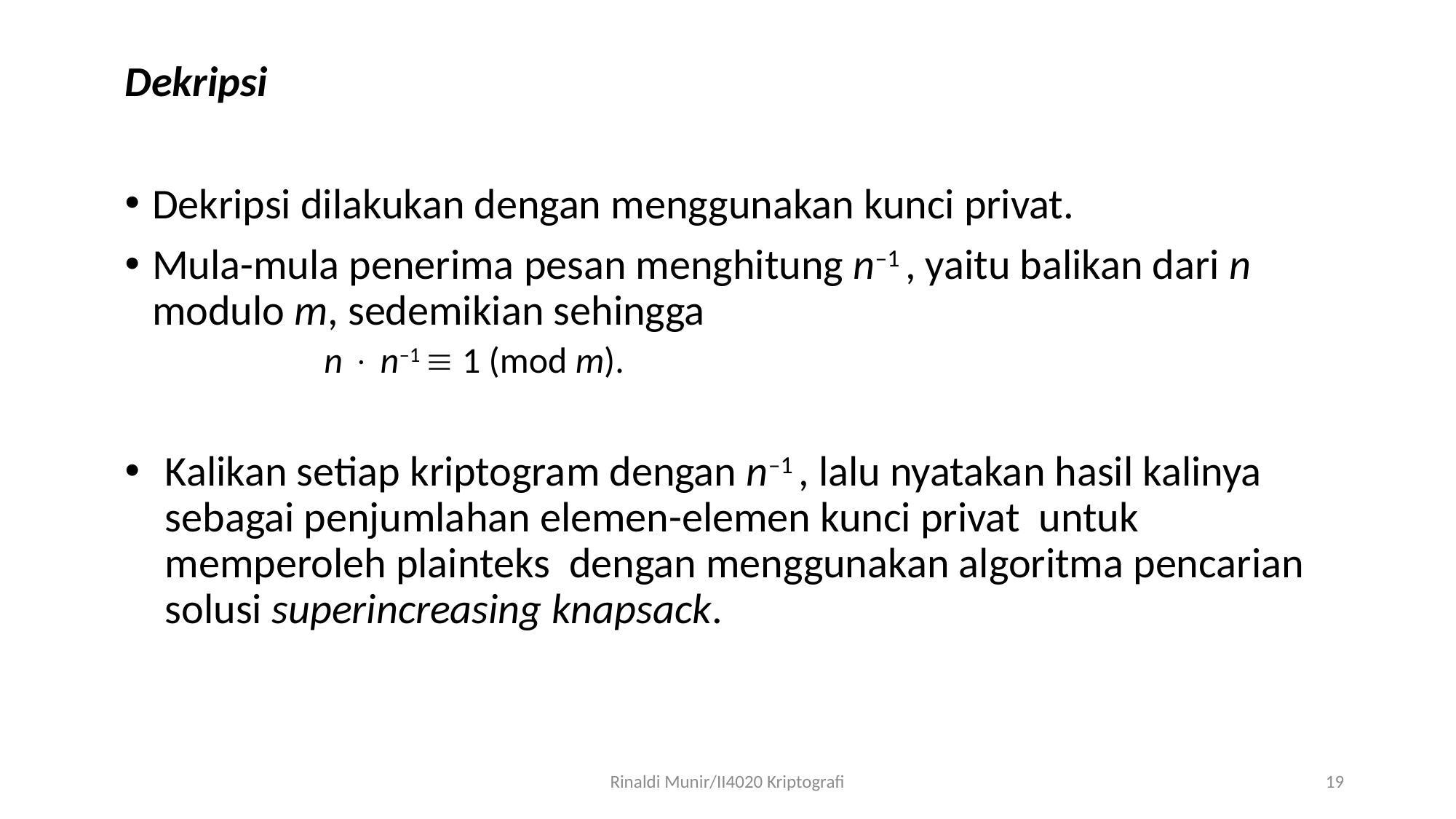

Dekripsi

Dekripsi dilakukan dengan menggunakan kunci privat.
Mula-mula penerima pesan menghitung n–1 , yaitu balikan dari n modulo m, sedemikian sehingga
		 n ⋅ n–1 ≡ 1 (mod m).

Kalikan setiap kriptogram dengan n–1 , lalu nyatakan hasil kalinya sebagai penjumlahan elemen-elemen kunci privat  untuk memperoleh plainteks  dengan menggunakan algoritma pencarian solusi superincreasing knapsack.

Rinaldi Munir/II4020 Kriptografi
19